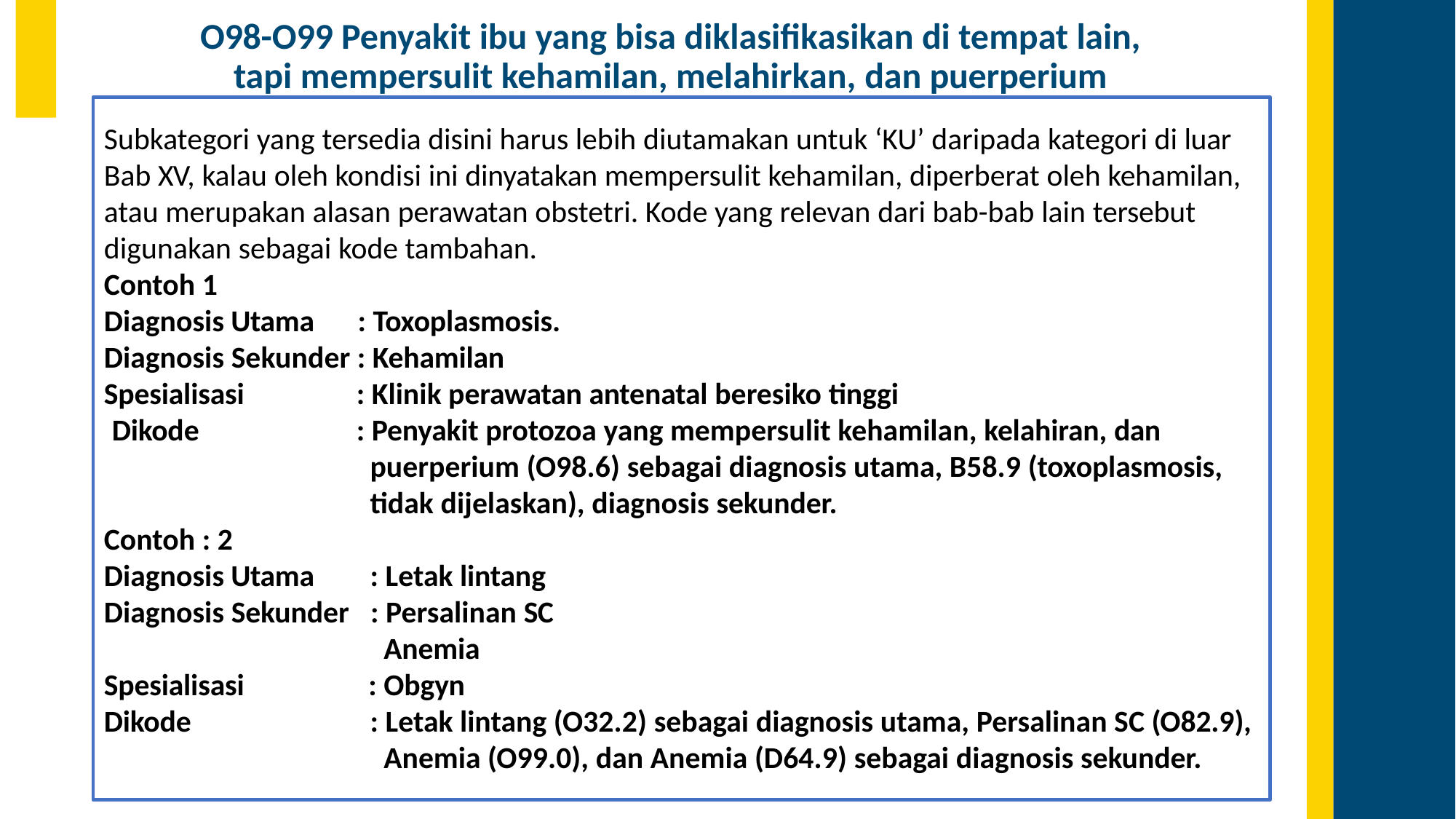

# O98-O99 Penyakit ibu yang bisa diklasifikasikan di tempat lain, tapi mempersulit kehamilan, melahirkan, dan puerperium

Subkategori yang tersedia disini harus lebih diutamakan untuk ‘KU’ daripada kategori di luar Bab XV, kalau oleh kondisi ini dinyatakan mempersulit kehamilan, diperberat oleh kehamilan, atau merupakan alasan perawatan obstetri. Kode yang relevan dari bab-bab lain tersebut digunakan sebagai kode tambahan.
Contoh 1
Diagnosis Utama	: Toxoplasmosis.
Diagnosis Sekunder : Kehamilan
Spesialisasi Dikode
: Klinik perawatan antenatal beresiko tinggi
: Penyakit protozoa yang mempersulit kehamilan, kelahiran, dan puerperium (O98.6) sebagai diagnosis utama, B58.9 (toxoplasmosis, tidak dijelaskan), diagnosis sekunder.
Contoh : 2 Diagnosis Utama Diagnosis Sekunder
: Letak lintang
: Persalinan SC Anemia
: Obgyn
: Letak lintang (O32.2) sebagai diagnosis utama, Persalinan SC (O82.9), Anemia (O99.0), dan Anemia (D64.9) sebagai diagnosis sekunder.
Spesialisasi
Dikode